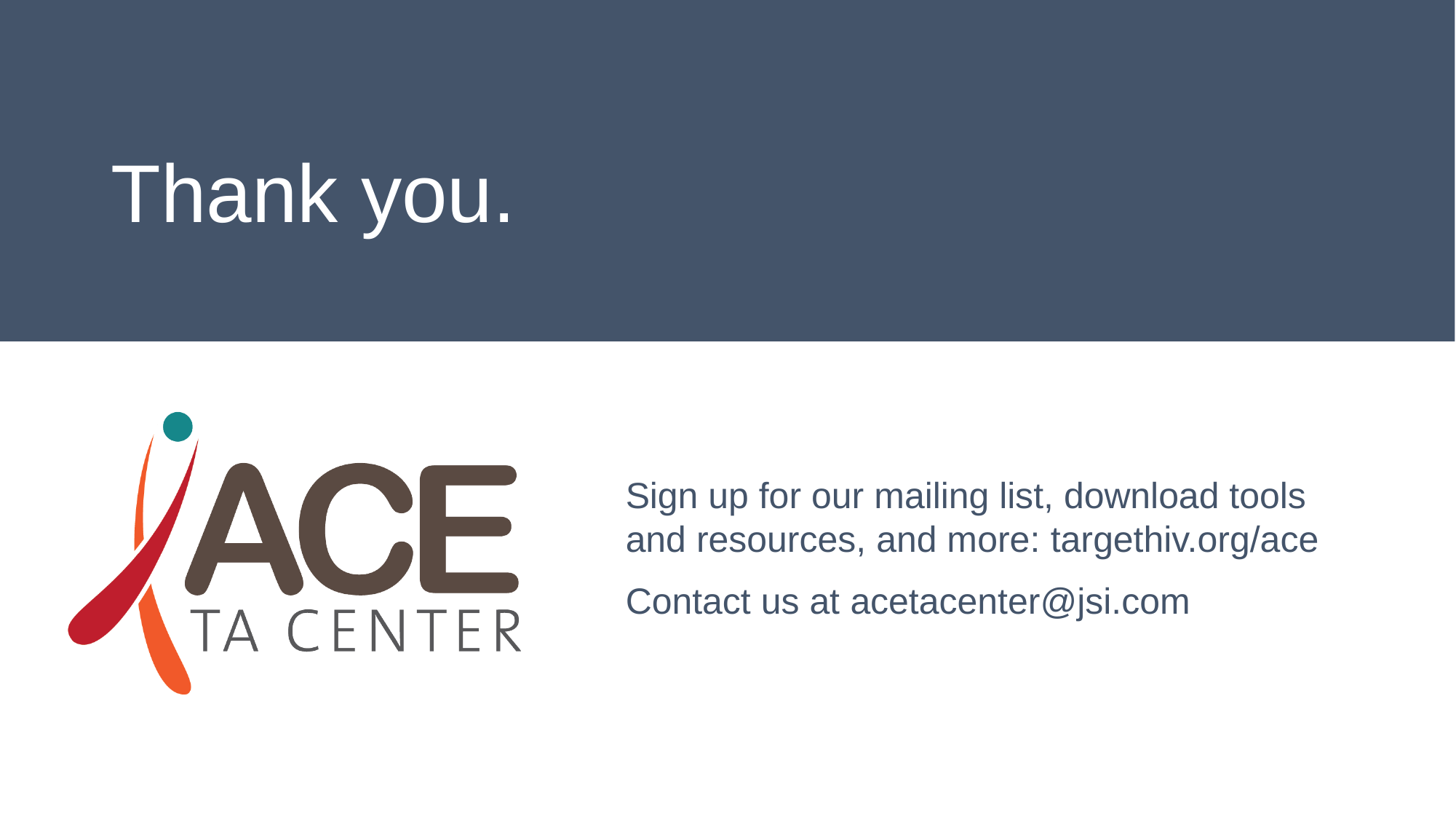

# Thank you.
Sign up for our mailing list, download tools and resources, and more: targethiv.org/ace
Contact us at acetacenter@jsi.com